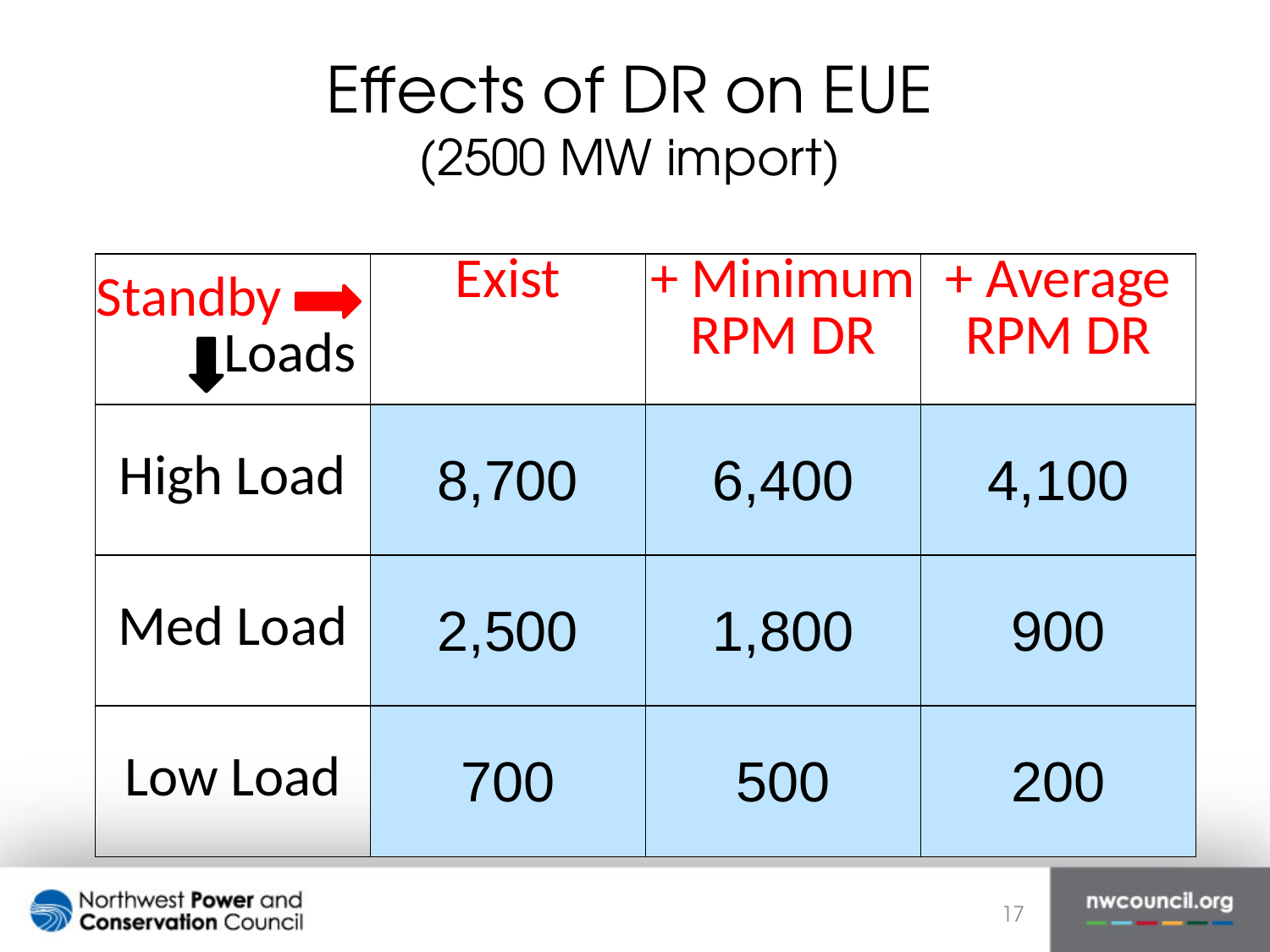

# Effects of DR on EUE (2500 MW import)
| Standby Loads | Exist | + Minimum RPM DR | + Average RPM DR |
| --- | --- | --- | --- |
| High Load | 8,700 | 6,400 | 4,100 |
| Med Load | 2,500 | 1,800 | 900 |
| Low Load | 700 | 500 | 200 |

17